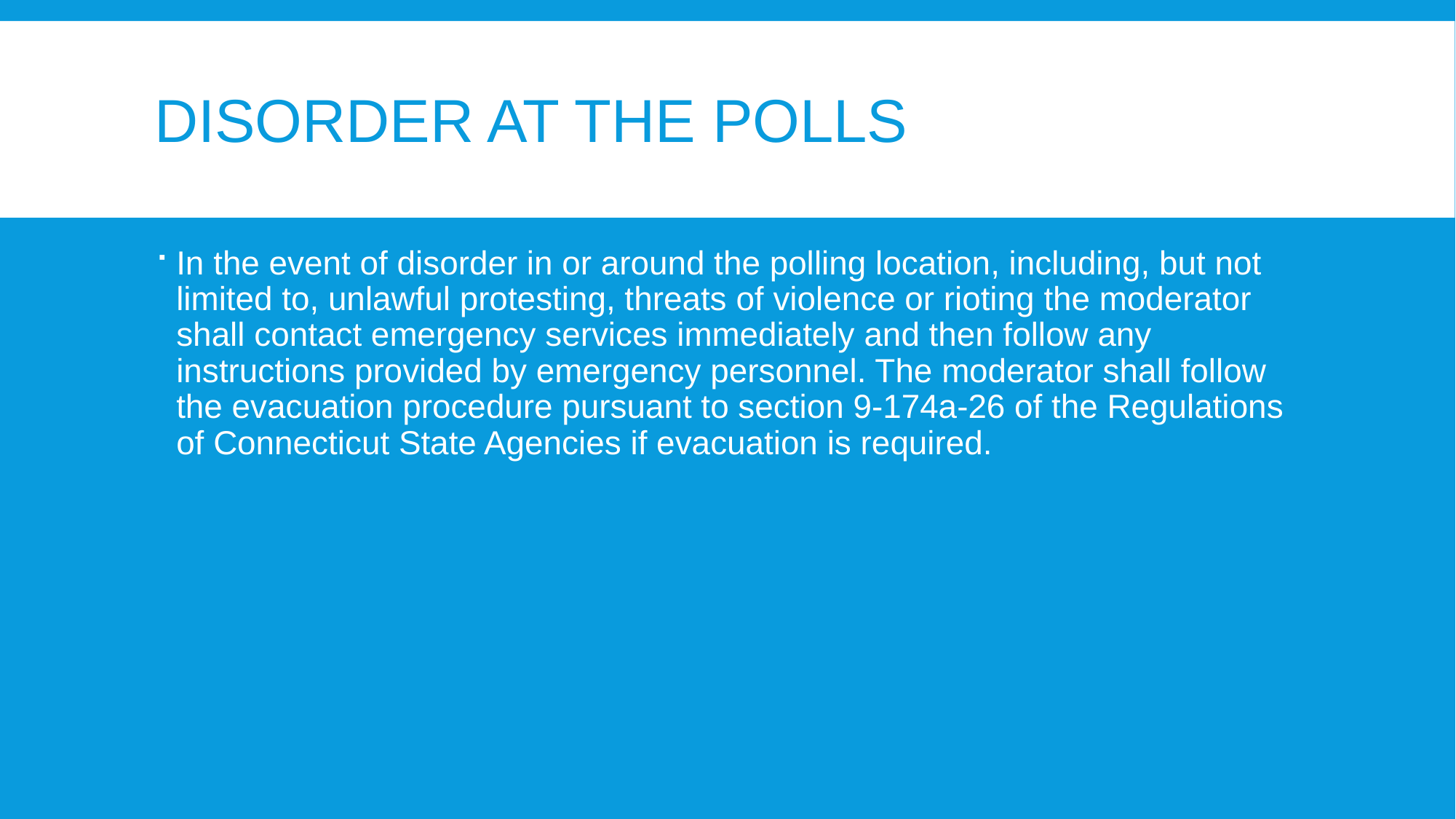

# Disorder at the polls
In the event of disorder in or around the polling location, including, but not limited to, unlawful protesting, threats of violence or rioting the moderator shall contact emergency services immediately and then follow any instructions provided by emergency personnel. The moderator shall follow the evacuation procedure pursuant to section 9-174a-26 of the Regulations of Connecticut State Agencies if evacuation is required.